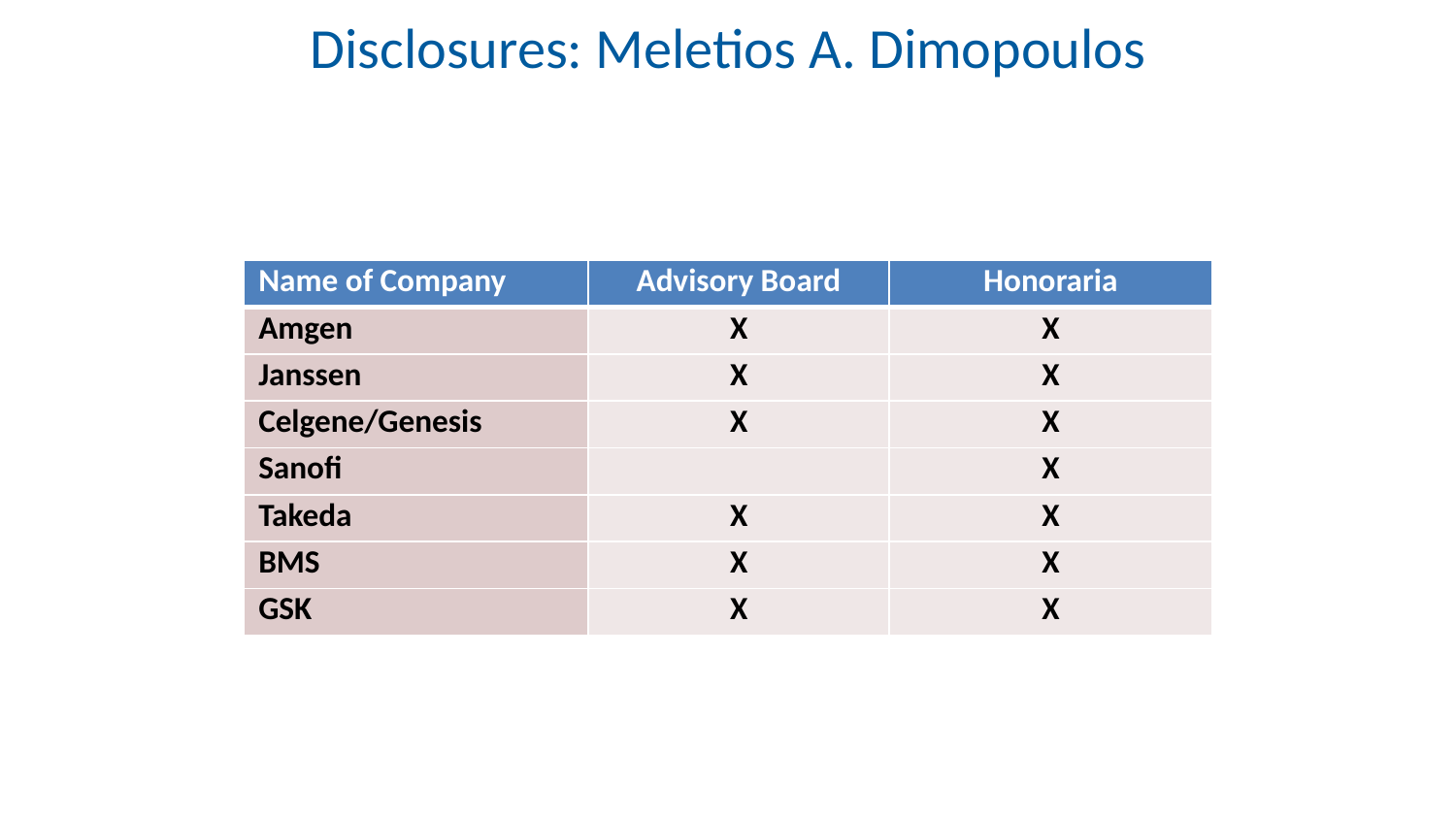

Disclosures: Meletios A. Dimopoulos
| Name of Company | Advisory Board | Honoraria |
| --- | --- | --- |
| Amgen | X | X |
| Janssen | X | X |
| Celgene/Genesis | X | X |
| Sanofi |  | X |
| Takeda | X | X |
| BMS | X | X |
| GSK | X | X |